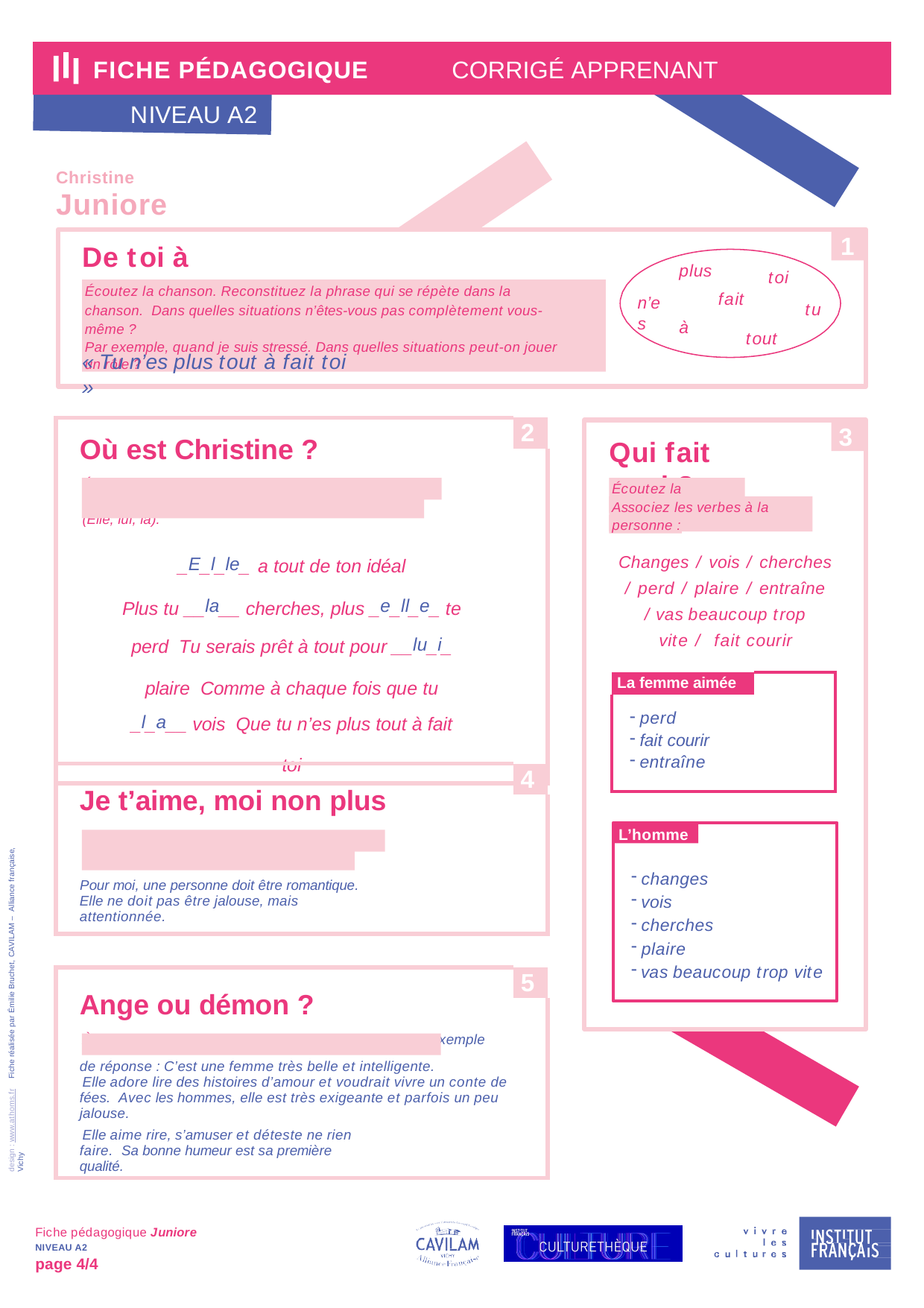

FICHE PÉDAGOGIQUE	CORRIGÉ APPRENANT

NIVEAU A2

Christine
Juniore

1

De toi à moi

plus
toi
Écoutez la chanson. Reconstituez la phrase qui se répète dans la chanson.  Dans quelles situations n’êtes-vous pas complètement vous-même ?
Par exemple, quand je suis stressé. Dans quelles situations peut-on jouer un rôle ?
fait
n’es
tu
à
tout
« Tu n’es plus tout à fait toi »
|  | 2 |
| --- | --- |
| Où est Christine ? Écoutez la chanson et complétez la strophe ci-dessous avec les mots qui représentent Christine (Elle, lui, la). \_E\_l\_le\_ a tout de ton idéal Plus tu \_\_la\_\_ cherches, plus \_e\_ll\_e\_ te perd Tu serais prêt à tout pour \_\_lu\_i\_ plaire Comme à chaque fois que tu \_l\_a\_\_ vois Que tu n’es plus tout à fait toi |  |

3
Qui fait quoi ?
Écoutez la chanson.

Associez les verbes à la bonne
personne :
Changes / vois / cherches
/ perd / plaire / entraîne
/ vas beaucoup trop vite /  fait courir
| La femme aimée |  |
| --- | --- |
| perd fait courir entraîne |  |
|  | 4 |
| --- | --- |
| Je t’aime, moi non plus Dans une relation amoureuse, quelles qualités vous semblent importantes chez l’autre ? Pour moi, une personne doit être romantique. Elle ne doit pas être jalouse, mais attentionnée. |  |

L’homme
design : www.athoms.fr    Fiche réalisée par Émilie Bruchet, CAVILAM – Alliance française, Vichy

changes
vois
cherches
plaire
vas beaucoup trop vite
|  | 5 |
| --- | --- |
| Ange ou démon ? À deux, imaginez qui est Christine et faites son portrait. Exemple de réponse : C’est une femme très belle et intelligente. Elle adore lire des histoires d’amour et voudrait vivre un conte de fées. Avec les hommes, elle est très exigeante et parfois un peu jalouse. Elle aime rire, s’amuser et déteste ne rien faire. Sa bonne humeur est sa première qualité. |  |

Fiche pédagogique Juniore
NIVEAU A2
page 4/4